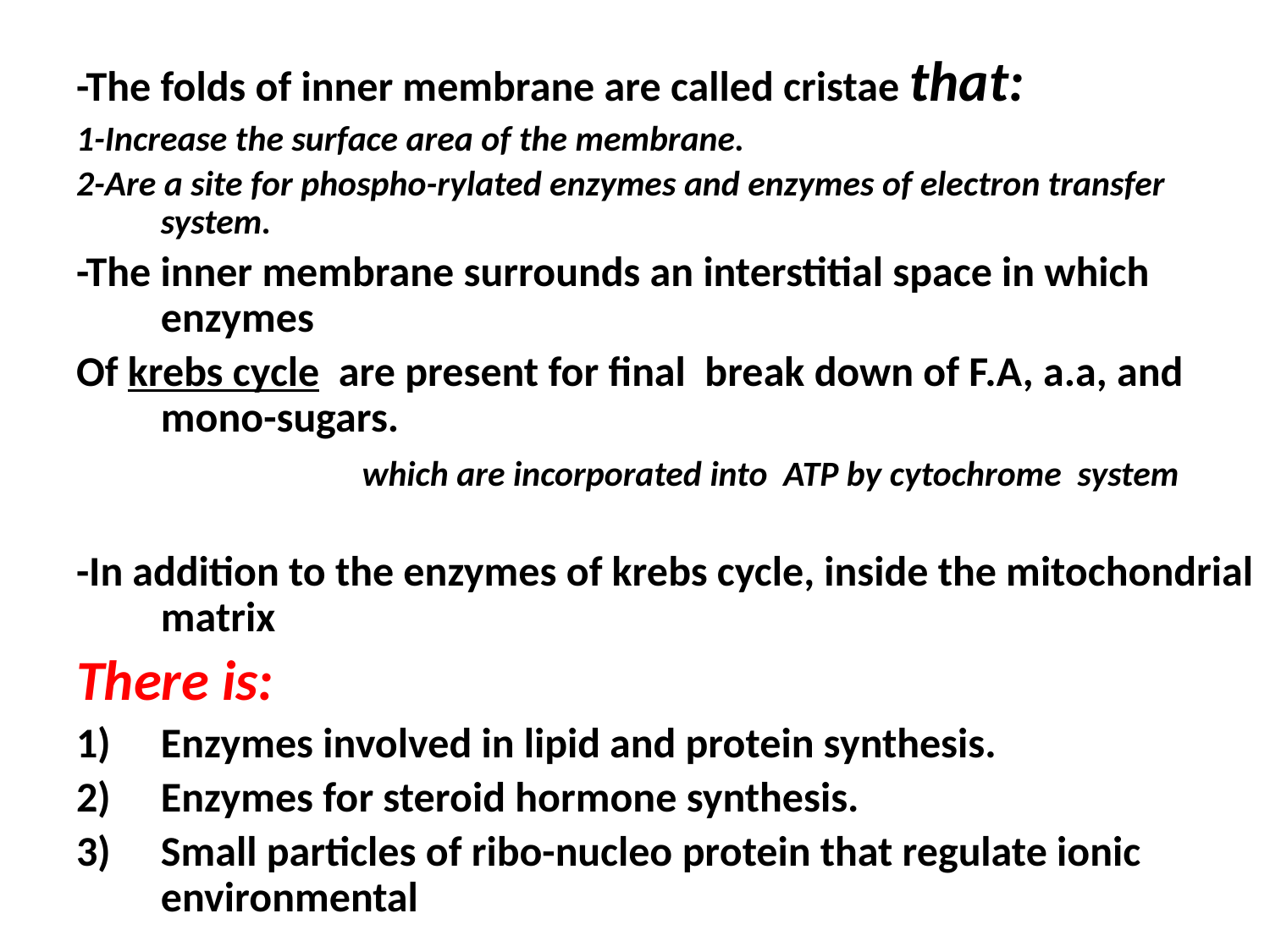

#
-The folds of inner membrane are called cristae that:
1-Increase the surface area of the membrane.
2-Are a site for phospho-rylated enzymes and enzymes of electron transfer system.
-The inner membrane surrounds an interstitial space in which enzymes
Of krebs cycle  are present for final  break down of F.A, a.a, and mono-sugars.
                              which are incorporated into  ATP by cytochrome  system

-In addition to the enzymes of krebs cycle, inside the mitochondrial matrix
There is:
Enzymes involved in lipid and protein synthesis.
Enzymes for steroid hormone synthesis.
Small particles of ribo-nucleo protein that regulate ionic environmental